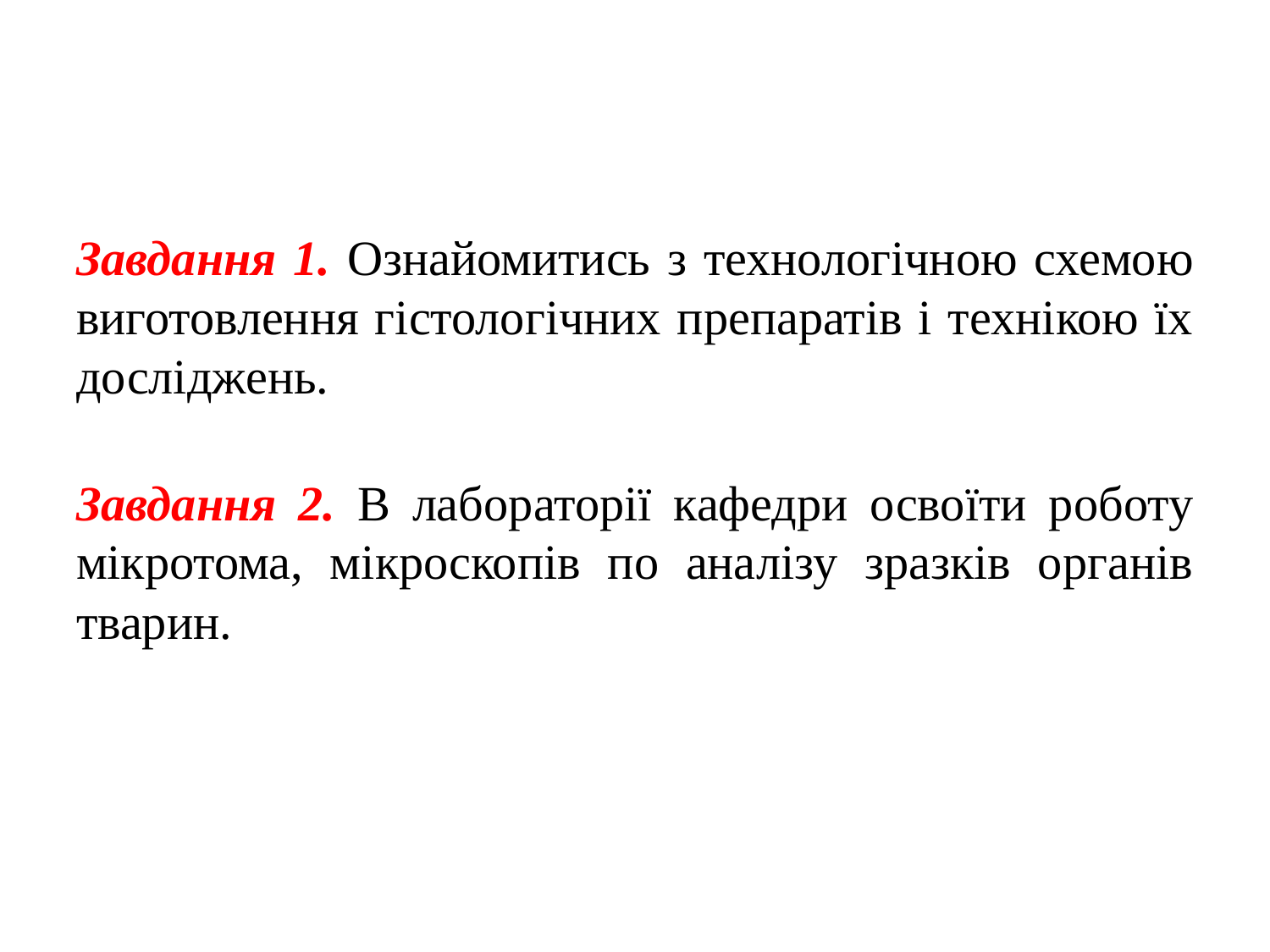

# Завдання 1. Ознайомитись з технологічною схемою виготовлення гістологічних препаратів і технікою їх досліджень. Завдання 2. В лабораторії кафедри освоїти роботу мікротома, мікроскопів по аналізу зразків органів тварин.